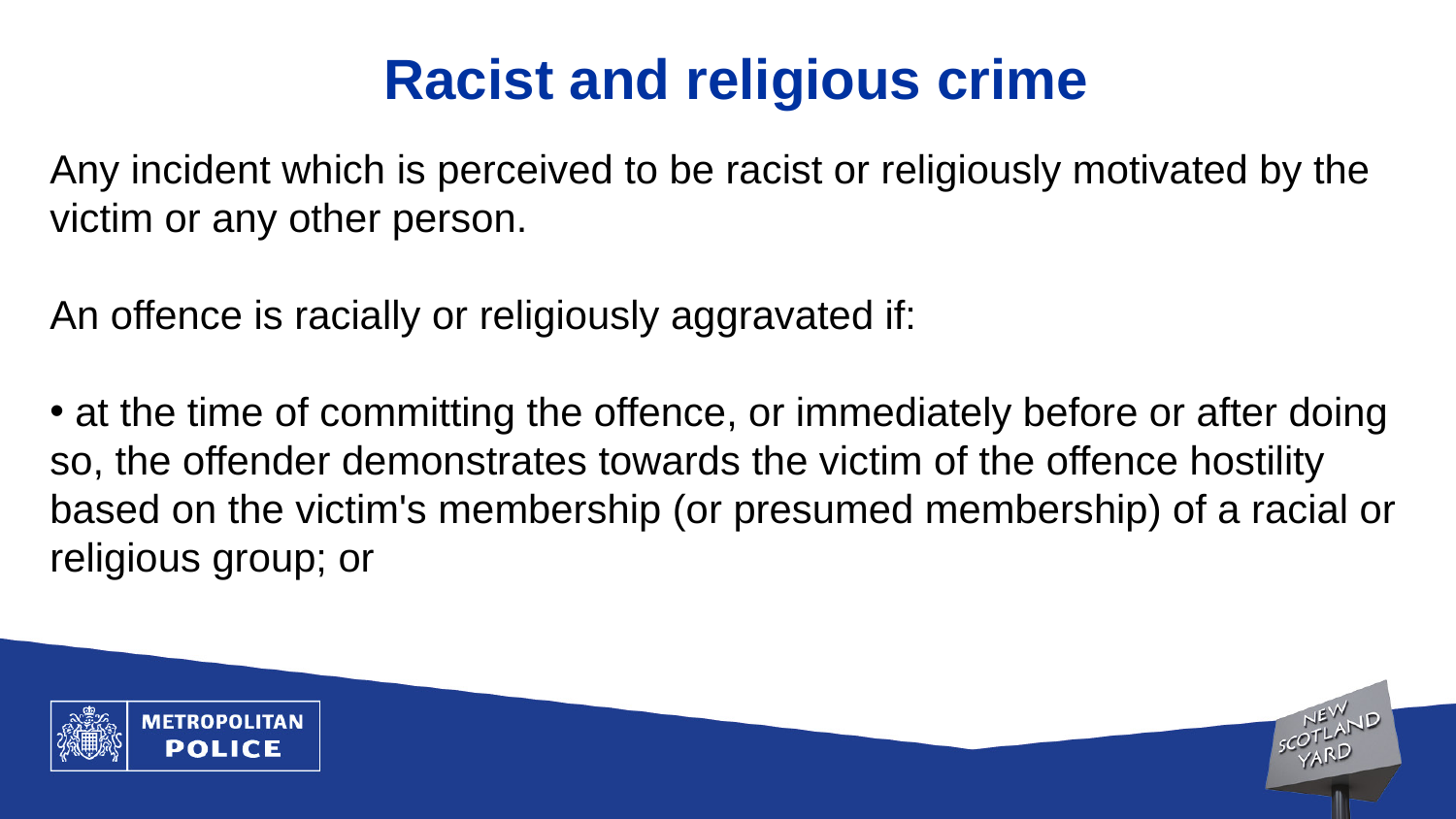

Racist and religious crime

Any incident which is perceived to be racist or religiously motivated by the victim or any other person.

An offence is racially or religiously aggravated if:

 at the time of committing the offence, or immediately before or after doing so, the offender demonstrates towards the victim of the offence hostility based on the victim's membership (or presumed membership) of a racial or religious group; or